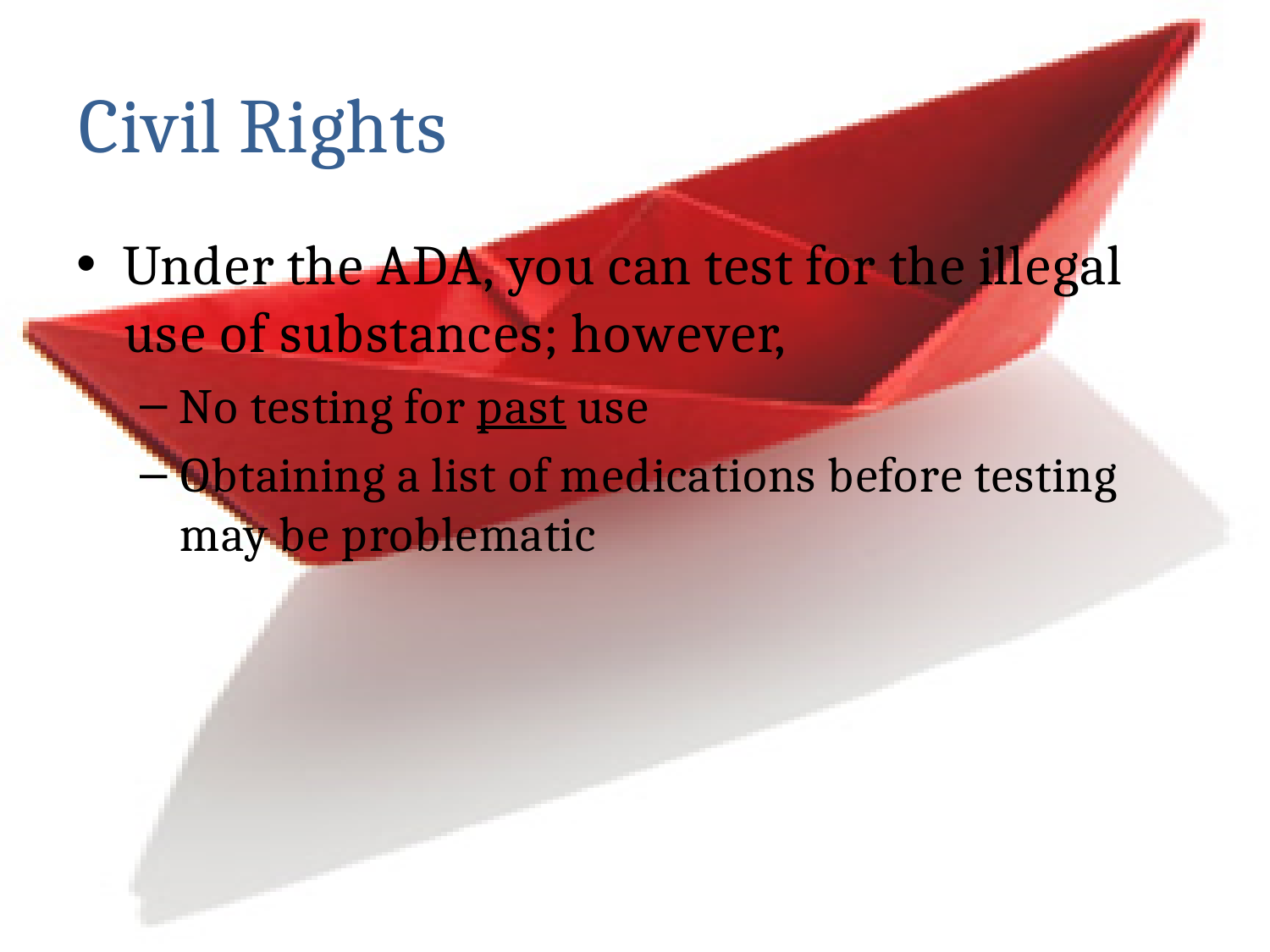

# Civil Rights
Under the ADA, you can test for the illegal use of substances; however,
No testing for past use
Obtaining a list of medications before testing may be problematic